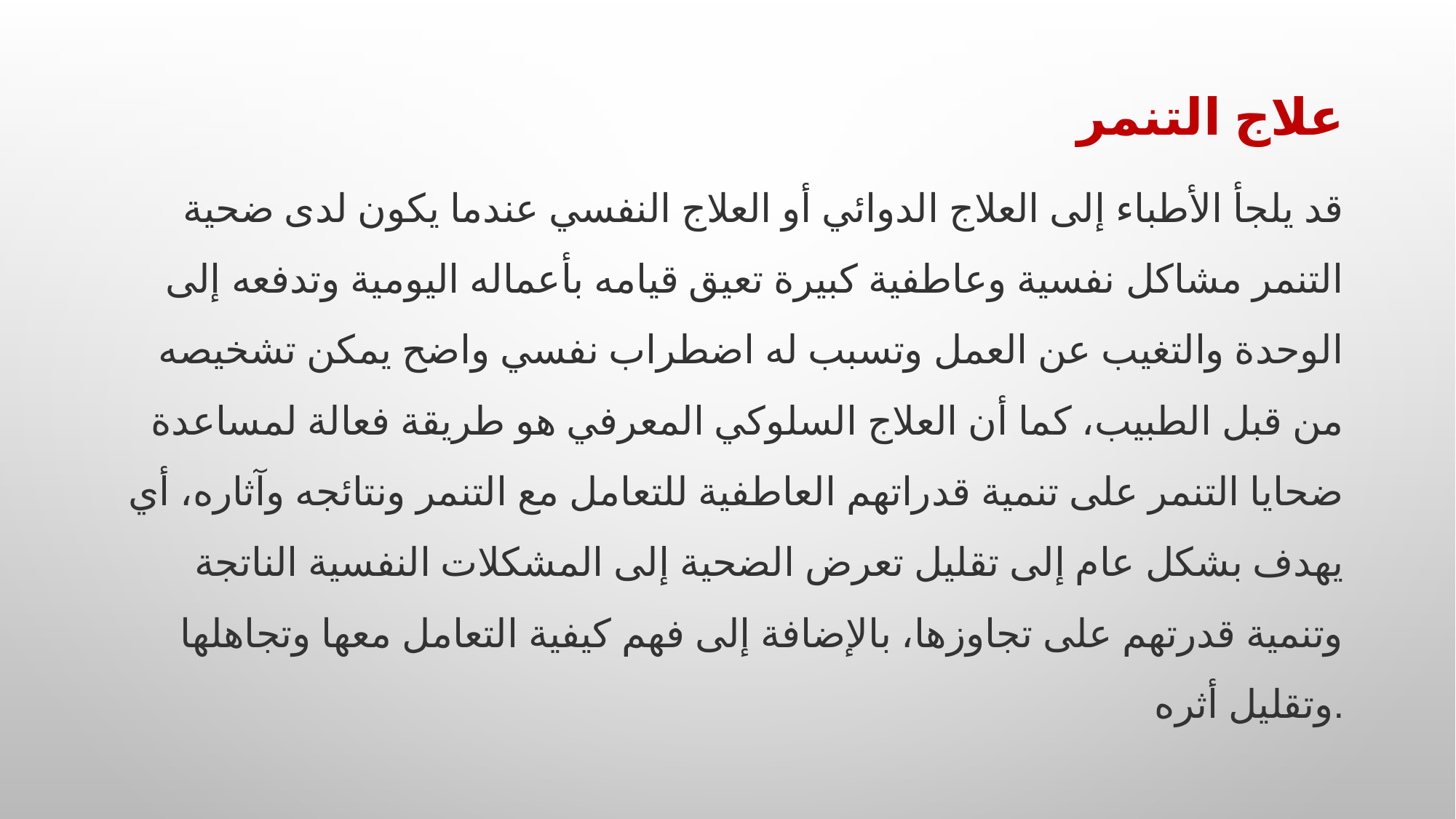

علاج التنمر
قد يلجأ الأطباء إلى العلاج الدوائي أو العلاج النفسي عندما يكون لدى ضحية التنمر مشاكل نفسية وعاطفية كبيرة تعيق قيامه بأعماله اليومية وتدفعه إلى الوحدة والتغيب عن العمل وتسبب له اضطراب نفسي واضح يمكن تشخيصه من قبل الطبيب، كما أن العلاج السلوكي المعرفي هو طريقة فعالة لمساعدة ضحايا التنمر على تنمية قدراتهم العاطفية للتعامل مع التنمر ونتائجه وآثاره، أي يهدف بشكل عام إلى تقليل تعرض الضحية إلى المشكلات النفسية الناتجة وتنمية قدرتهم على تجاوزها، بالإضافة إلى فهم كيفية التعامل معها وتجاهلها وتقليل أثره.